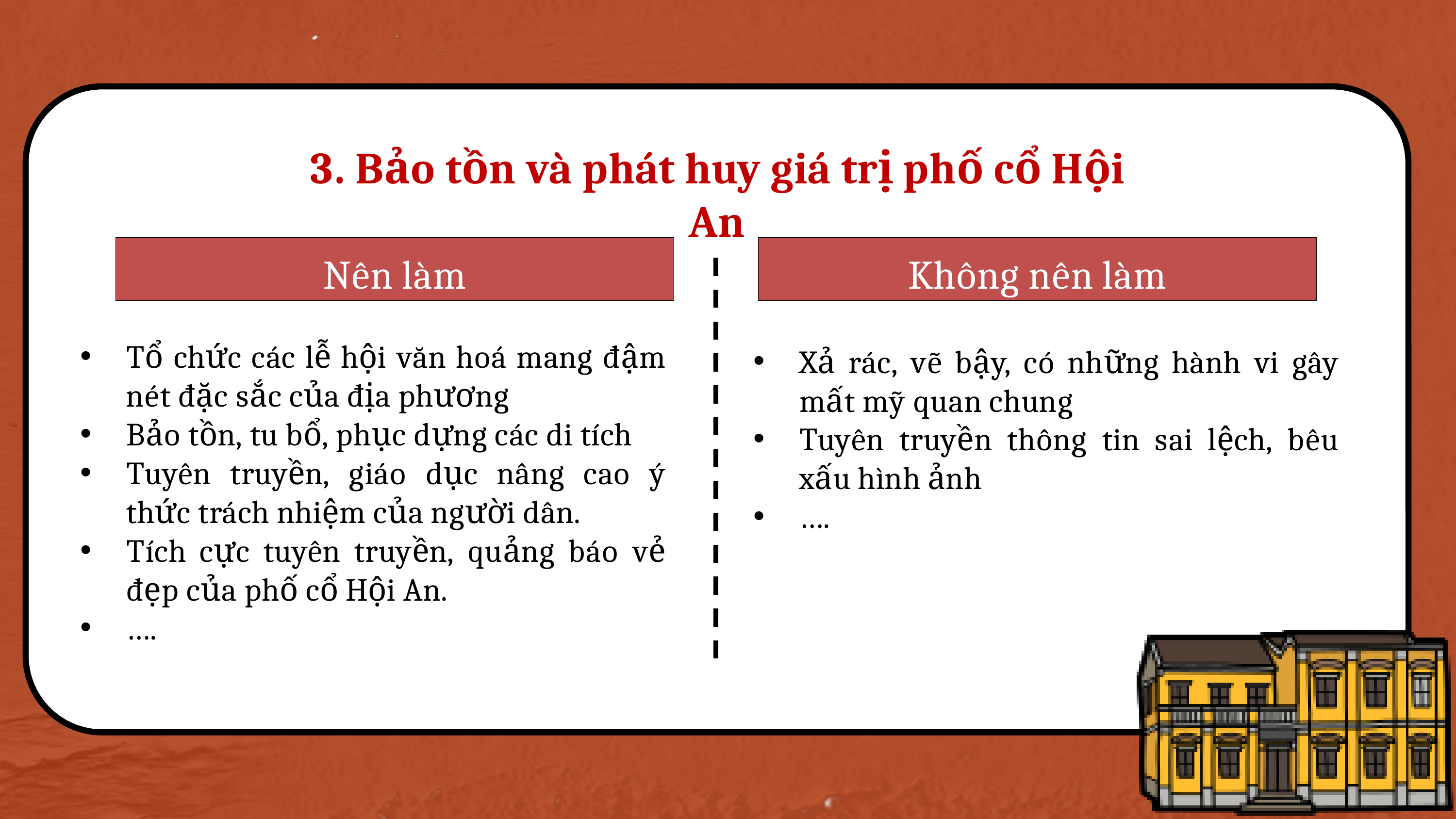

3. Bảo tồn và phát huy giá trị phố cổ Hội An
Nên làm
Không nên làm
Tổ chức các lễ hội văn hoá mang đậm nét đặc sắc của địa phương
Bảo tồn, tu bổ, phục dựng các di tích
Tuyên truyền, giáo dục nâng cao ý thức trách nhiệm của người dân.
Tích cực tuyên truyền, quảng báo vẻ đẹp của phố cổ Hội An.
….
Xả rác, vẽ bậy, có những hành vi gây mất mỹ quan chung
Tuyên truyền thông tin sai lệch, bêu xấu hình ảnh
….

B